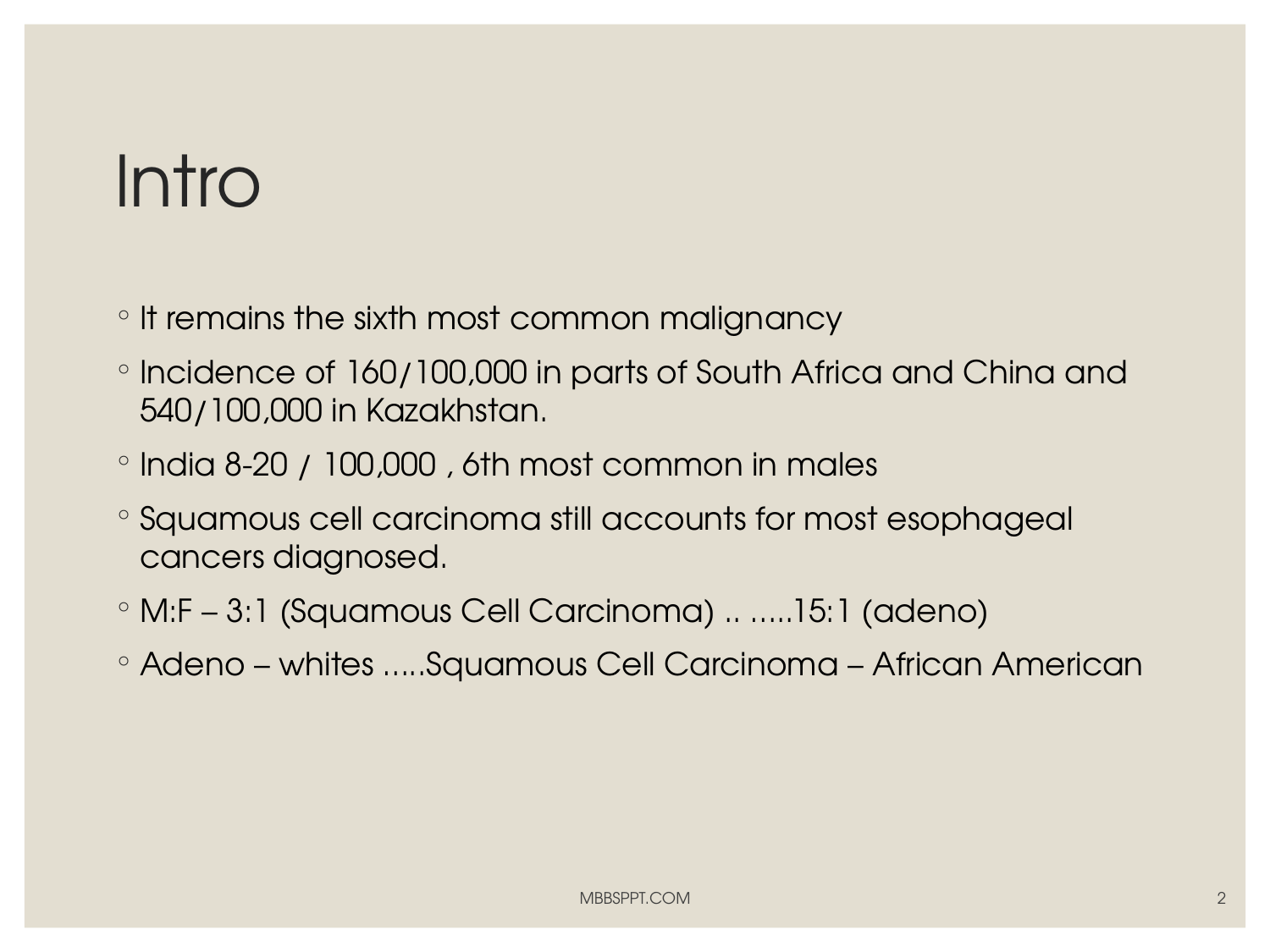

# Intro
It remains the sixth most common malignancy
Incidence of 160/100,000 in parts of South Africa and China and 540/100,000 in Kazakhstan.
India 8-20 / 100,000 , 6th most common in males
Squamous cell carcinoma still accounts for most esophageal cancers diagnosed.
M:F – 3:1 (Squamous Cell Carcinoma) .. …..15:1 (adeno)
Adeno – whites …..Squamous Cell Carcinoma – African American
MBBSPPT.COM
2